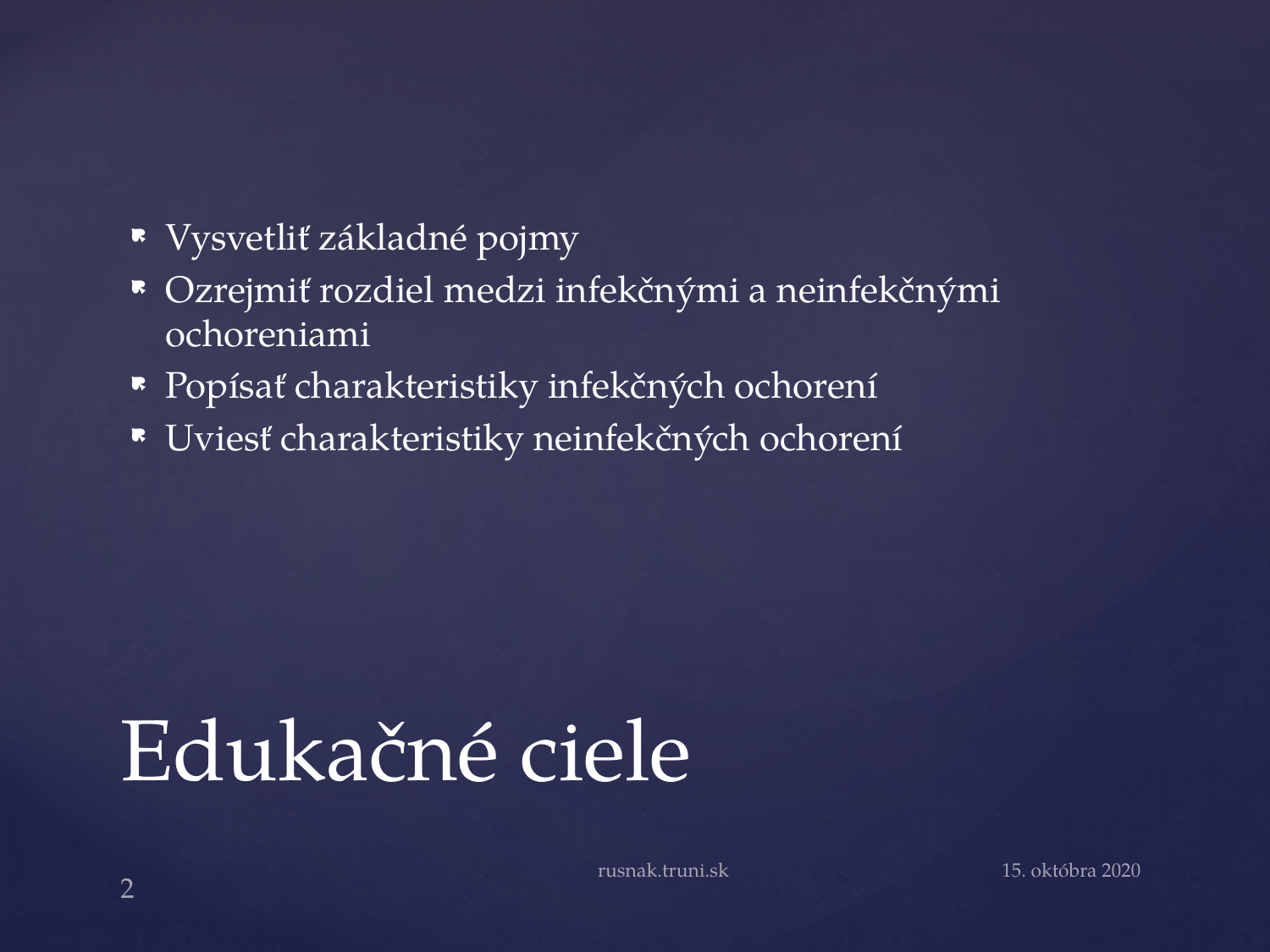

Vysvetliť základné pojmy
Ozrejmiť rozdiel medzi infekčnými a neinfekčnými ochoreniami
Popísať charakteristiky infekčných ochorení
Uviesť charakteristiky neinfekčných ochorení
# Edukačné ciele
rusnak.truni.sk
15. októbra 2020
2